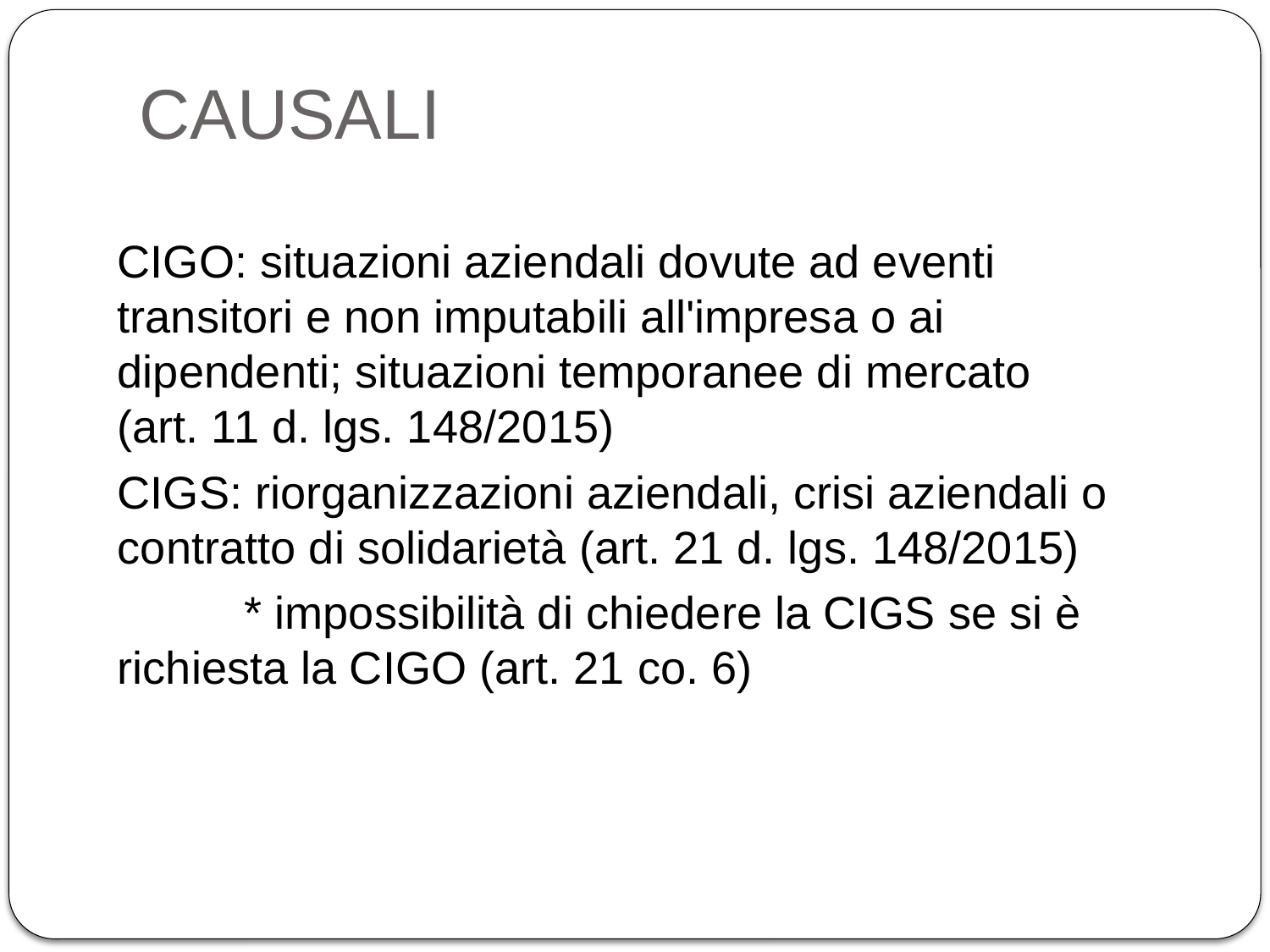

# CAUSALI
CIGO: situazioni aziendali dovute ad eventi transitori e non imputabili all'impresa o ai dipendenti; situazioni temporanee di mercato (art. 11 d. lgs. 148/2015)
CIGS: riorganizzazioni aziendali, crisi aziendali o contratto di solidarietà (art. 21 d. lgs. 148/2015)
	* impossibilità di chiedere la CIGS se si è richiesta la CIGO (art. 21 co. 6)